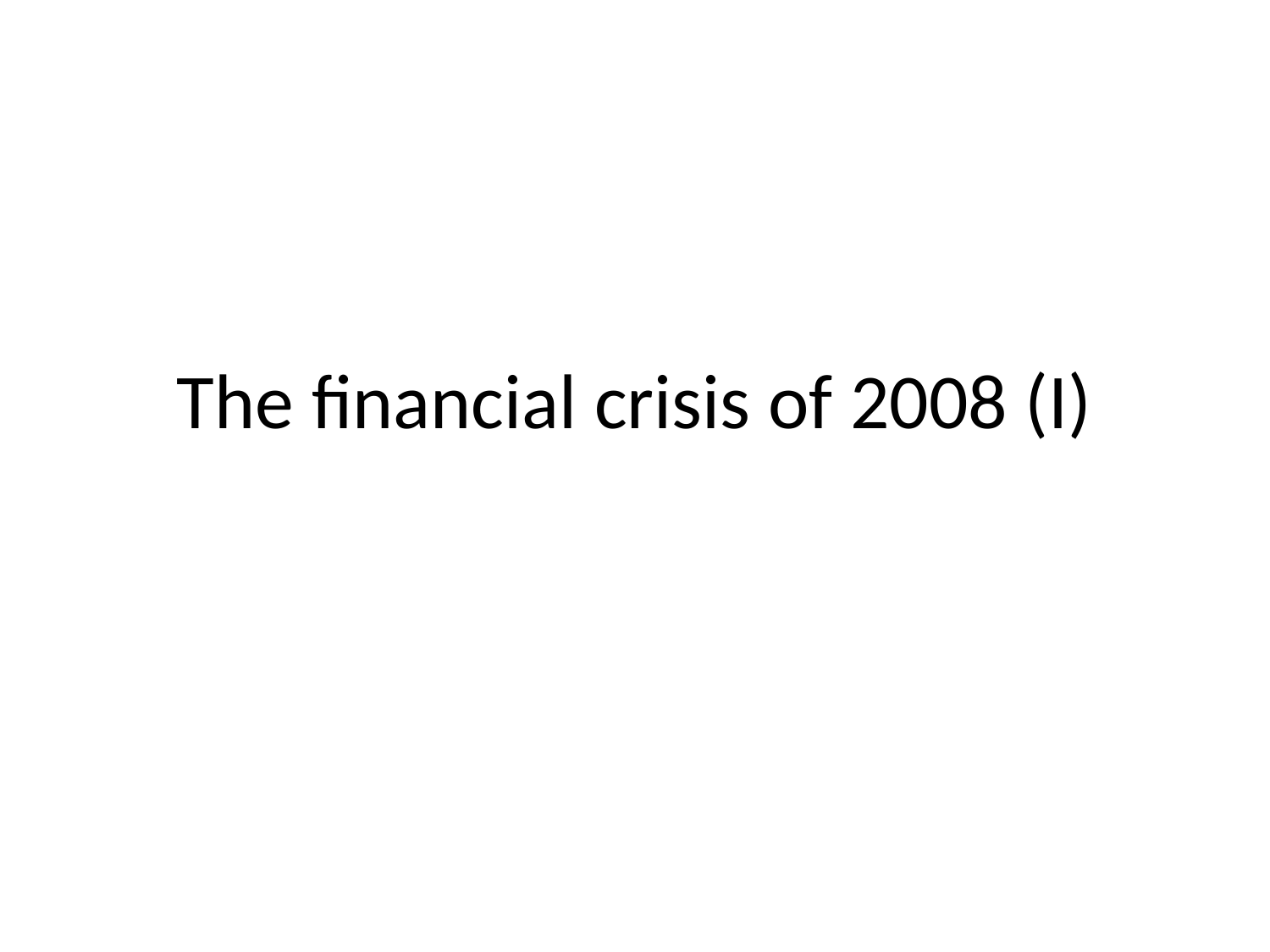

# The financial crisis of 2008 (I)